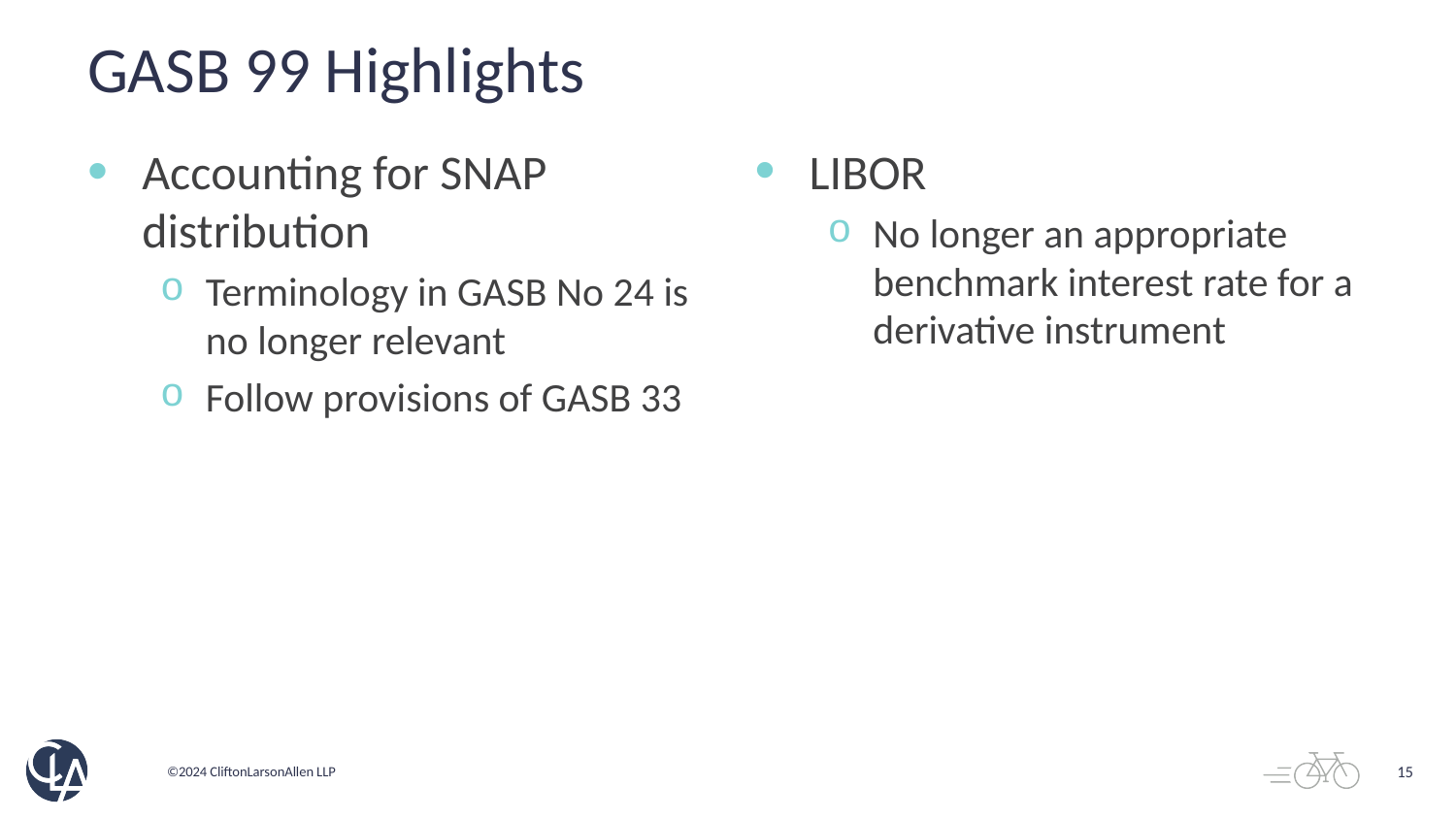

# GASB 99 Highlights
LIBOR
No longer an appropriate benchmark interest rate for a derivative instrument

Accounting for SNAP distribution
Terminology in GASB No 24 is no longer relevant
Follow provisions of GASB 33
15